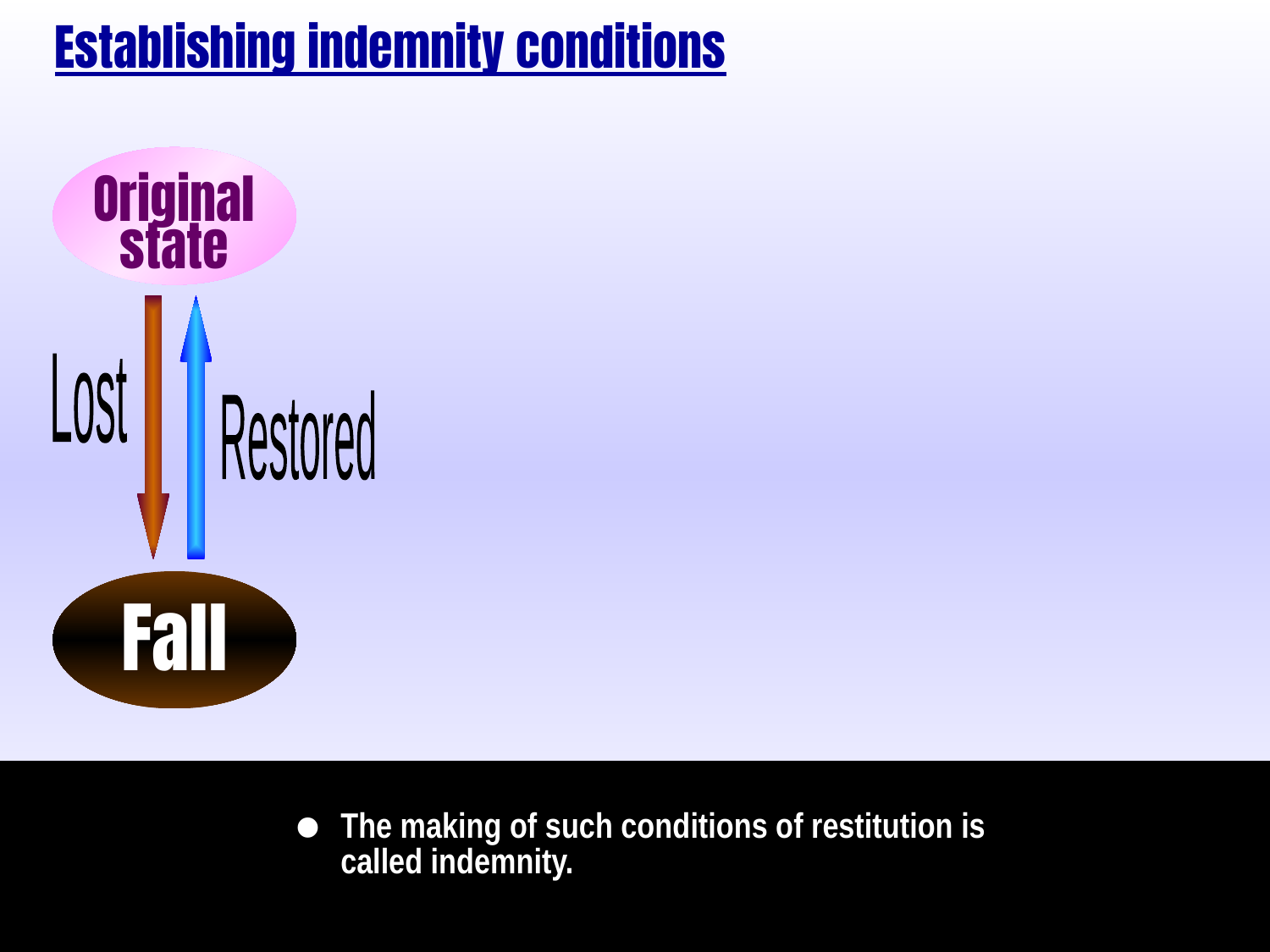

Establishing indemnity conditions

Original
state

Lost
Restored
Fall

•
The making of such conditions of restitution is called indemnity.